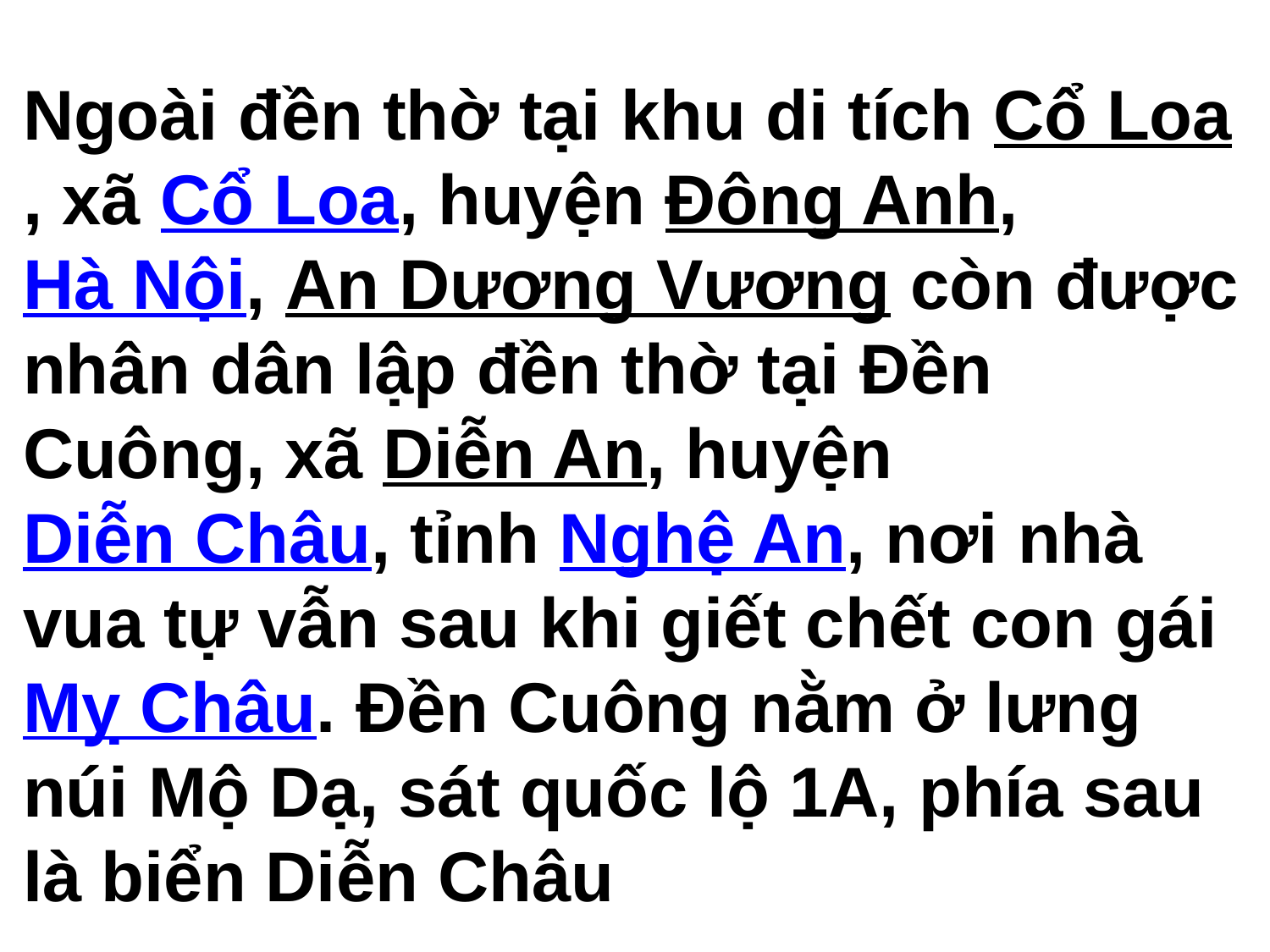

Ngoài đền thờ tại khu di tích Cổ Loa, xã Cổ Loa, huyện Đông Anh, Hà Nội, An Dương Vương còn được nhân dân lập đền thờ tại Đền Cuông, xã Diễn An, huyện Diễn Châu, tỉnh Nghệ An, nơi nhà vua tự vẫn sau khi giết chết con gái Mỵ Châu. Đền Cuông nằm ở lưng núi Mộ Dạ, sát quốc lộ 1A, phía sau là biển Diễn Châu